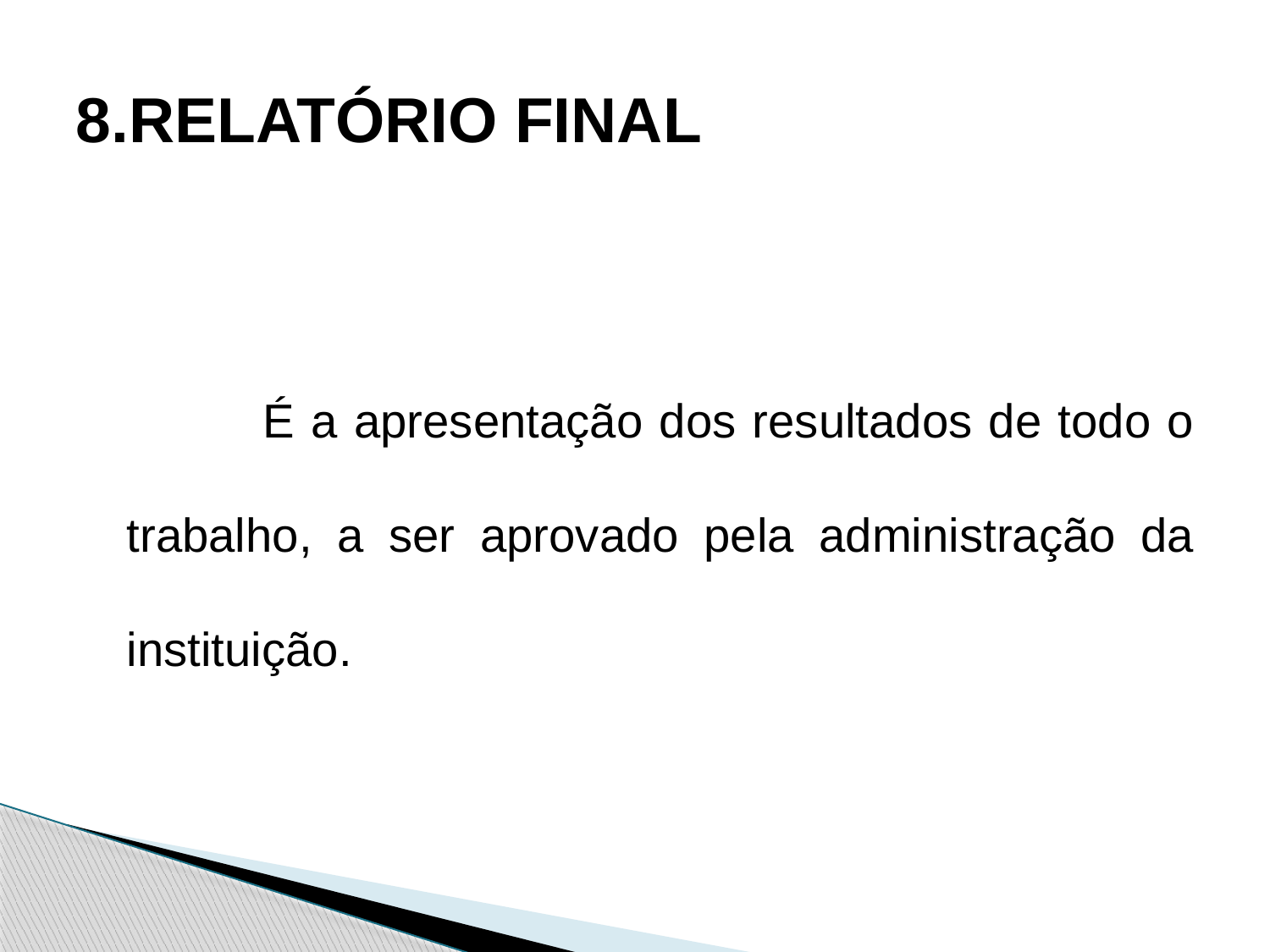

# 8.RELATÓRIO FINAL

   	É a apresentação dos resultados de todo o trabalho, a ser aprovado pela administração da instituição.